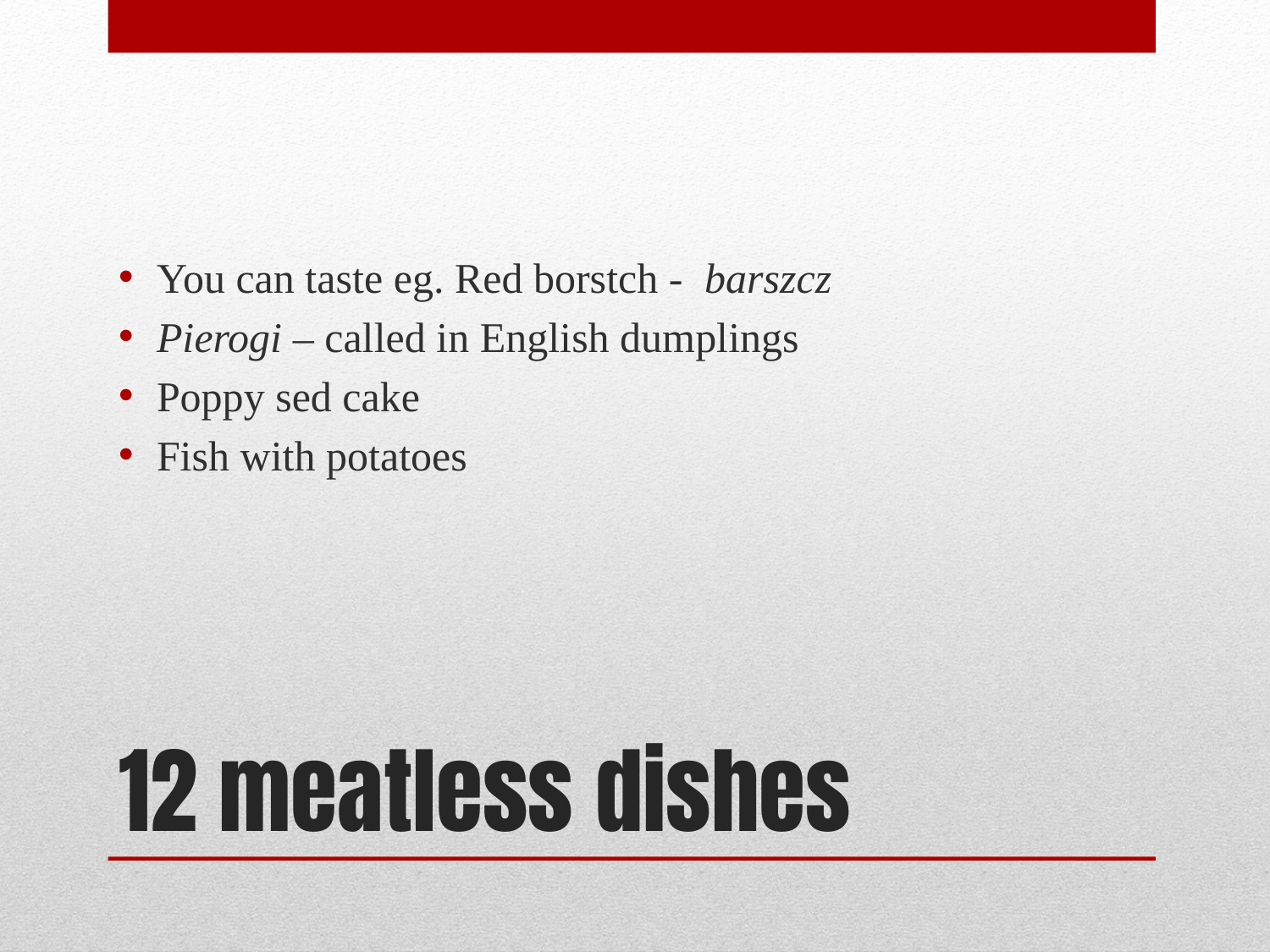

You can taste eg. Red borstch -  barszcz
Pierogi – called in English dumplings
Poppy sed cake
Fish with potatoes
# 12 meatless dishes